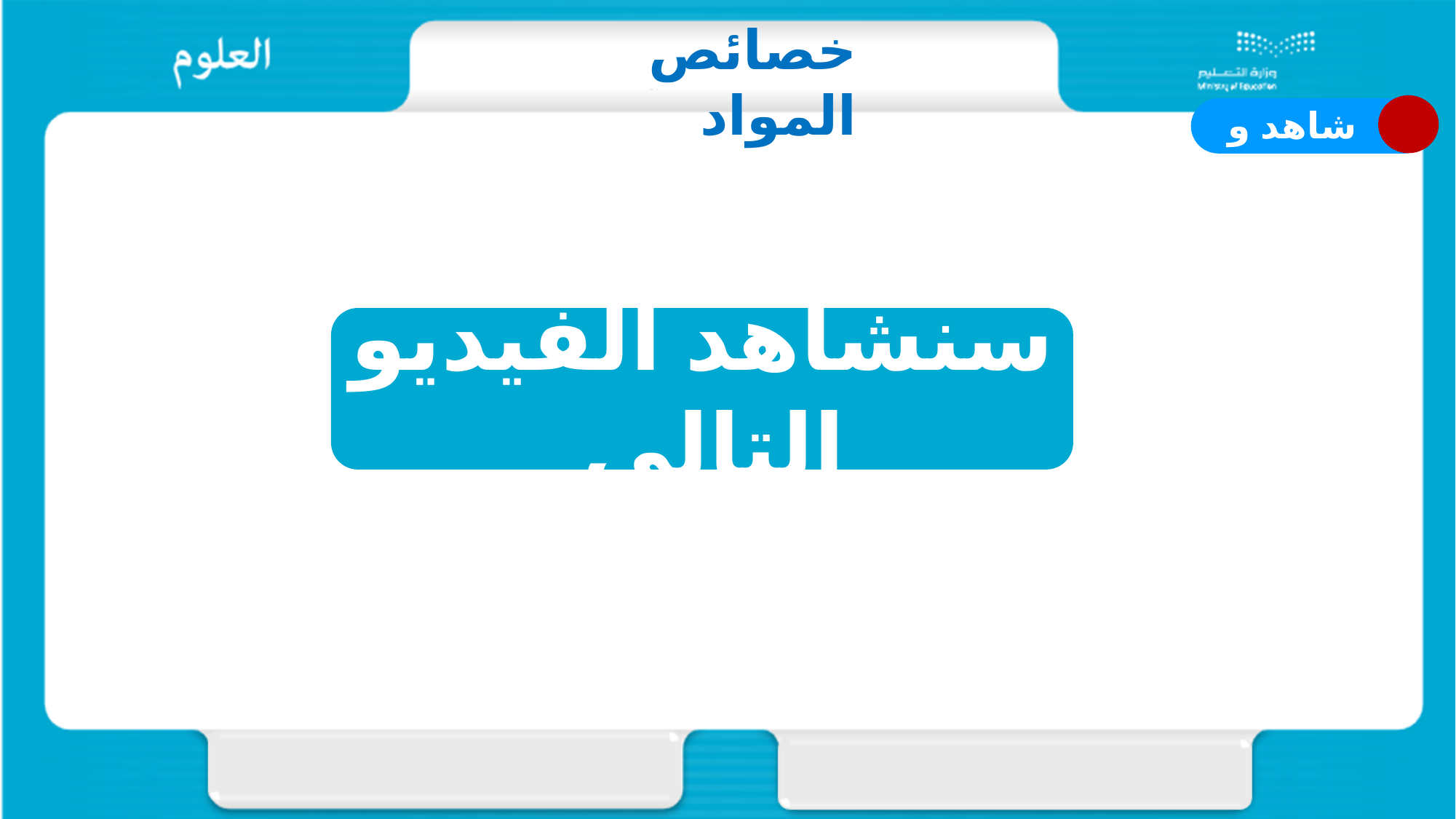

خصائص المواد

شاهد و تحدث

سنشاهد الفيديو التالي